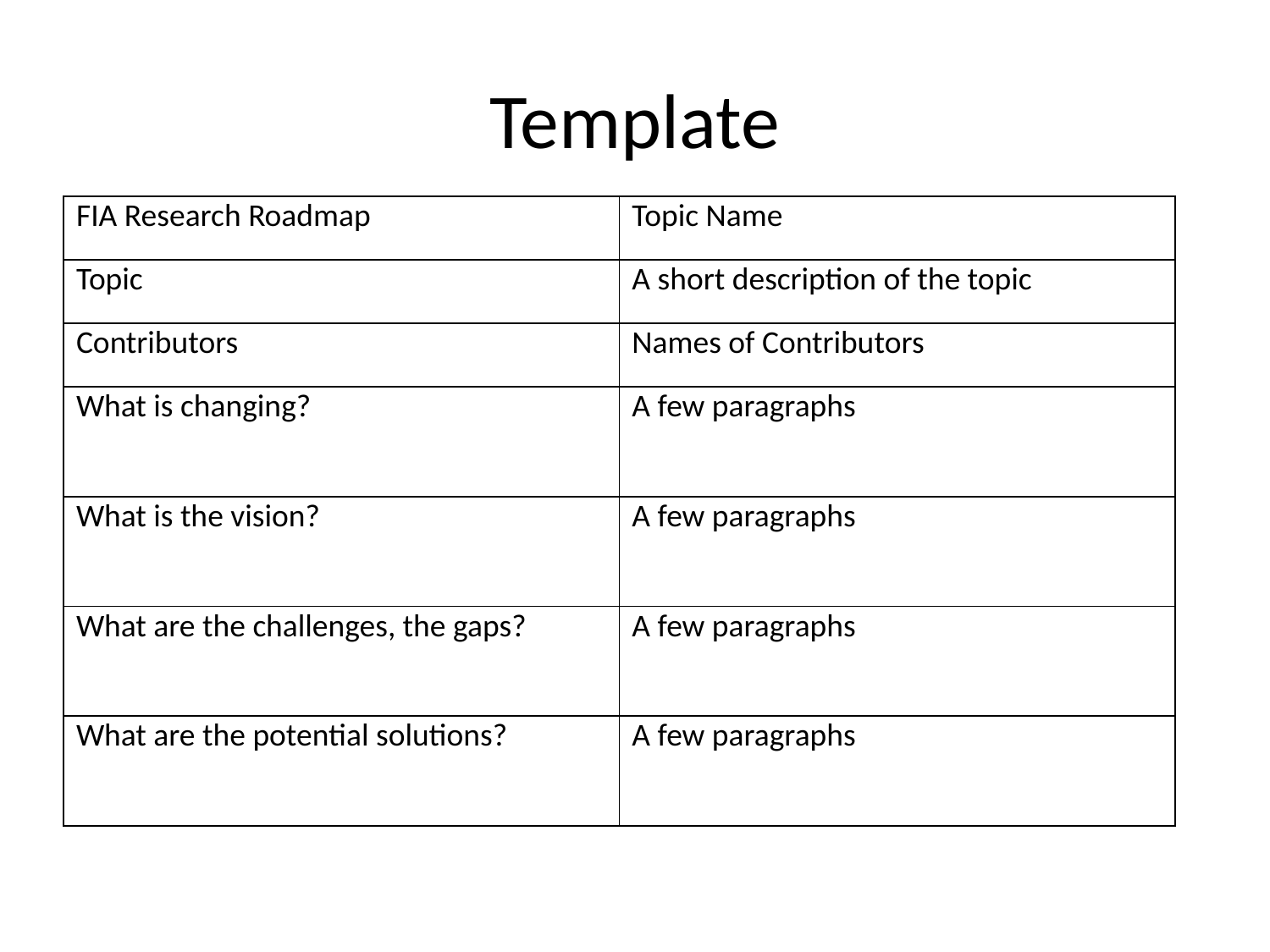

# Template
| FIA Research Roadmap | Topic Name |
| --- | --- |
| Topic | A short description of the topic |
| Contributors | Names of Contributors |
| What is changing? | A few paragraphs |
| What is the vision? | A few paragraphs |
| What are the challenges, the gaps? | A few paragraphs |
| What are the potential solutions? | A few paragraphs |